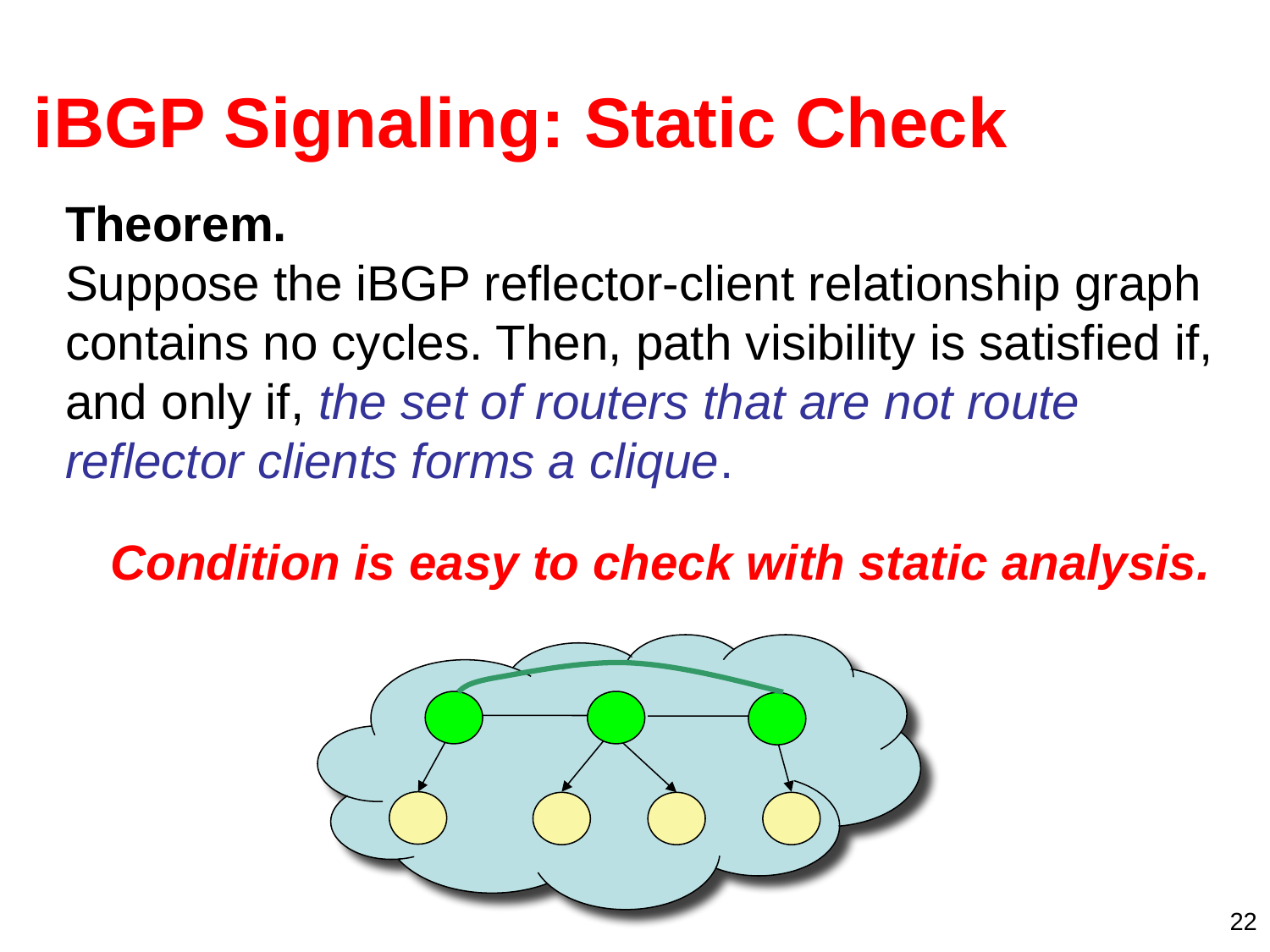

# iBGP Signaling: Static Check
Theorem.
Suppose the iBGP reflector-client relationship graph contains no cycles. Then, path visibility is satisfied if, and only if, the set of routers that are not route reflector clients forms a clique.

Condition is easy to check with static analysis.

22